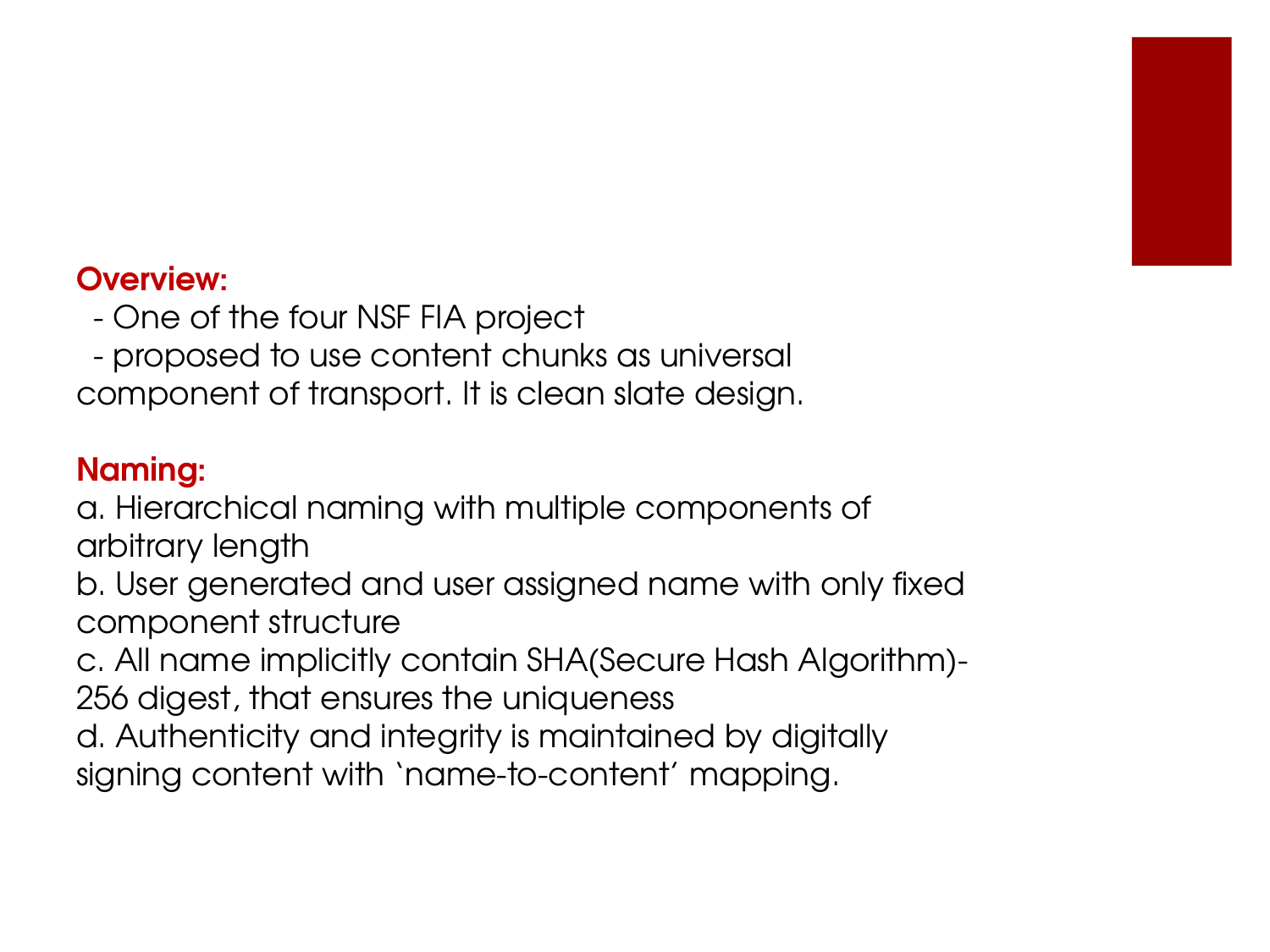

# Overview: - One of the four NSF FIA project - proposed to use content chunks as universal component of transport. It is clean slate design. Naming: a. Hierarchical naming with multiple components of arbitrary length b. User generated and user assigned name with only fixed component structure c. All name implicitly contain SHA(Secure Hash Algorithm)-256 digest, that ensures the uniqueness d. Authenticity and integrity is maintained by digitally signing content with ‘name-to-content’ mapping.